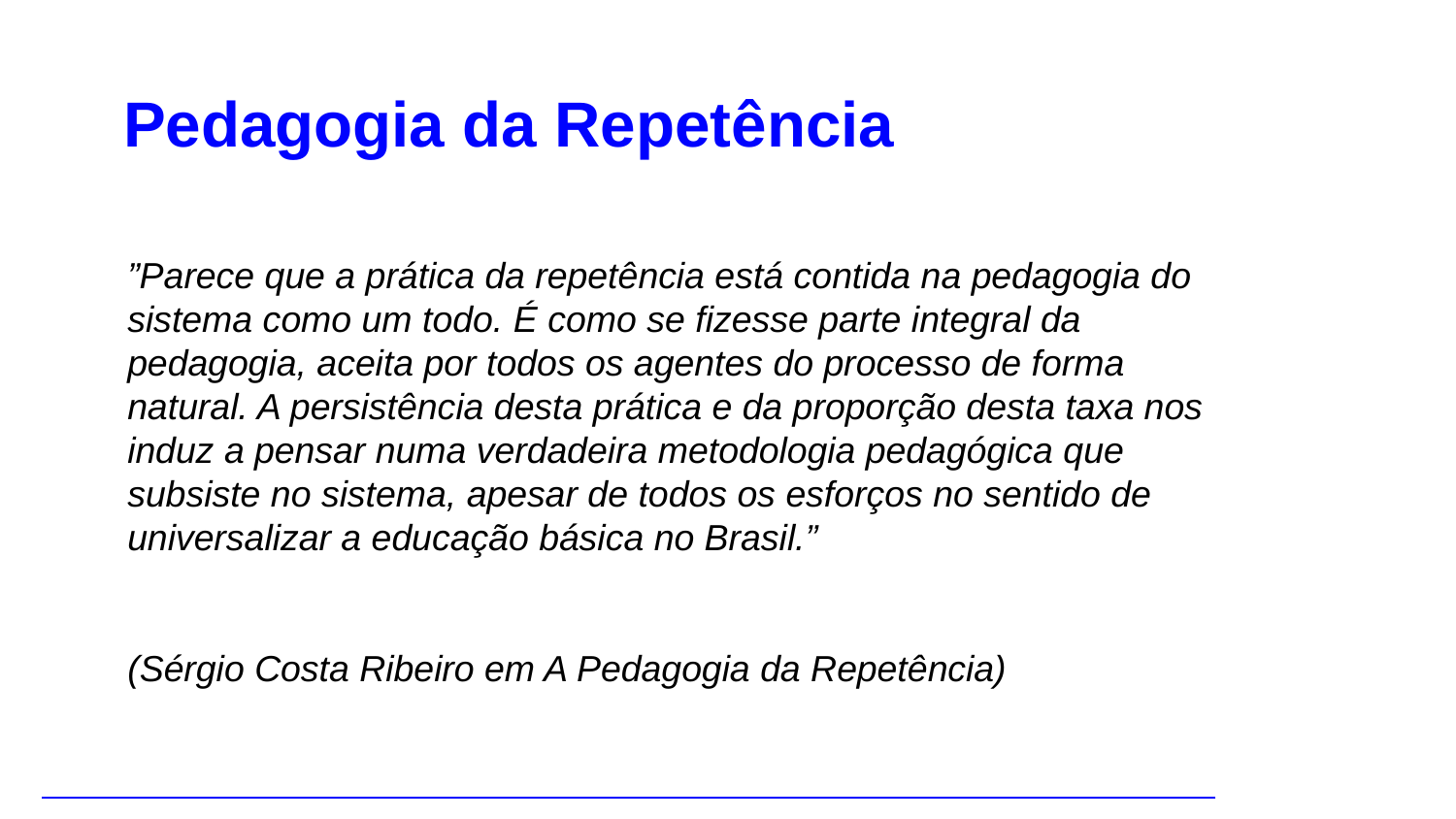

Pedagogia da Repetência
”Parece que a prática da repetência está contida na pedagogia do sistema como um todo. É como se fizesse parte integral da pedagogia, aceita por todos os agentes do processo de forma natural. A persistência desta prática e da proporção desta taxa nos induz a pensar numa verdadeira metodologia pedagógica que subsiste no sistema, apesar de todos os esforços no sentido de universalizar a educação básica no Brasil.”

(Sérgio Costa Ribeiro em A Pedagogia da Repetência)